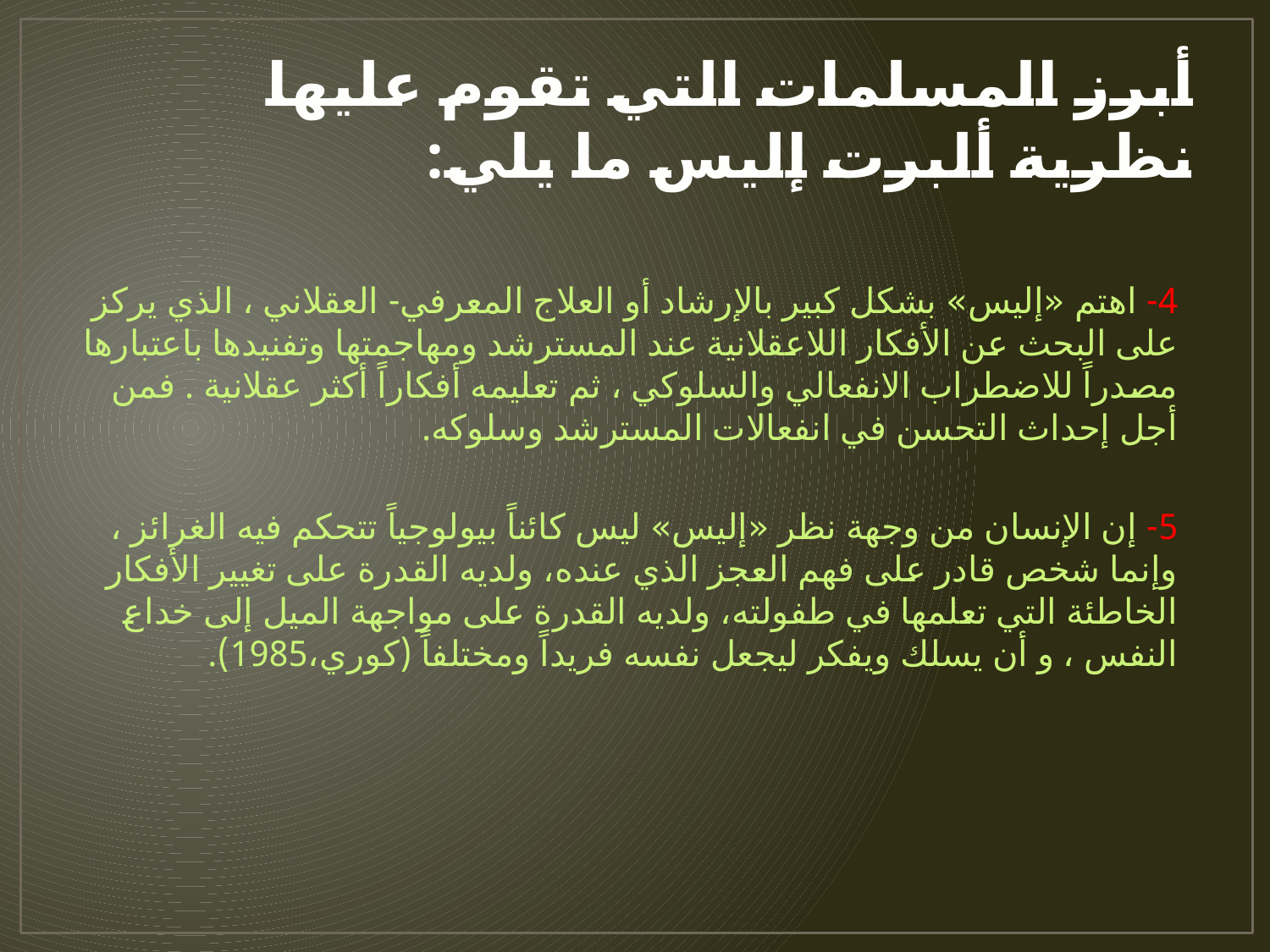

# أبرز المسلمات التي تقوم عليها نظرية ألبرت إليس ما يلي:

4- اهتم «إليس» بشكل كبير بالإرشاد أو العلاج المعرفي- العقلاني ، الذي يركز على البحث عن الأفكار اللاعقلانية عند المسترشد ومهاجمتها وتفنيدها باعتبارها مصدراً للاضطراب الانفعالي والسلوكي ، ثم تعليمه أفكاراً أكثر عقلانية . فمن أجل إحداث التحسن في انفعالات المسترشد وسلوكه.

5- إن الإنسان من وجهة نظر «إليس» ليس كائناً بيولوجياً تتحكم فيه الغرائز ، وإنما شخص قادر على فهم العجز الذي عنده، ولديه القدرة على تغيير الأفكار الخاطئة التي تعلمها في طفولته، ولديه القدرة على مواجهة الميل إلى خداع النفس ، و أن يسلك ويفكر ليجعل نفسه فريداً ومختلفاً (كوري،1985).